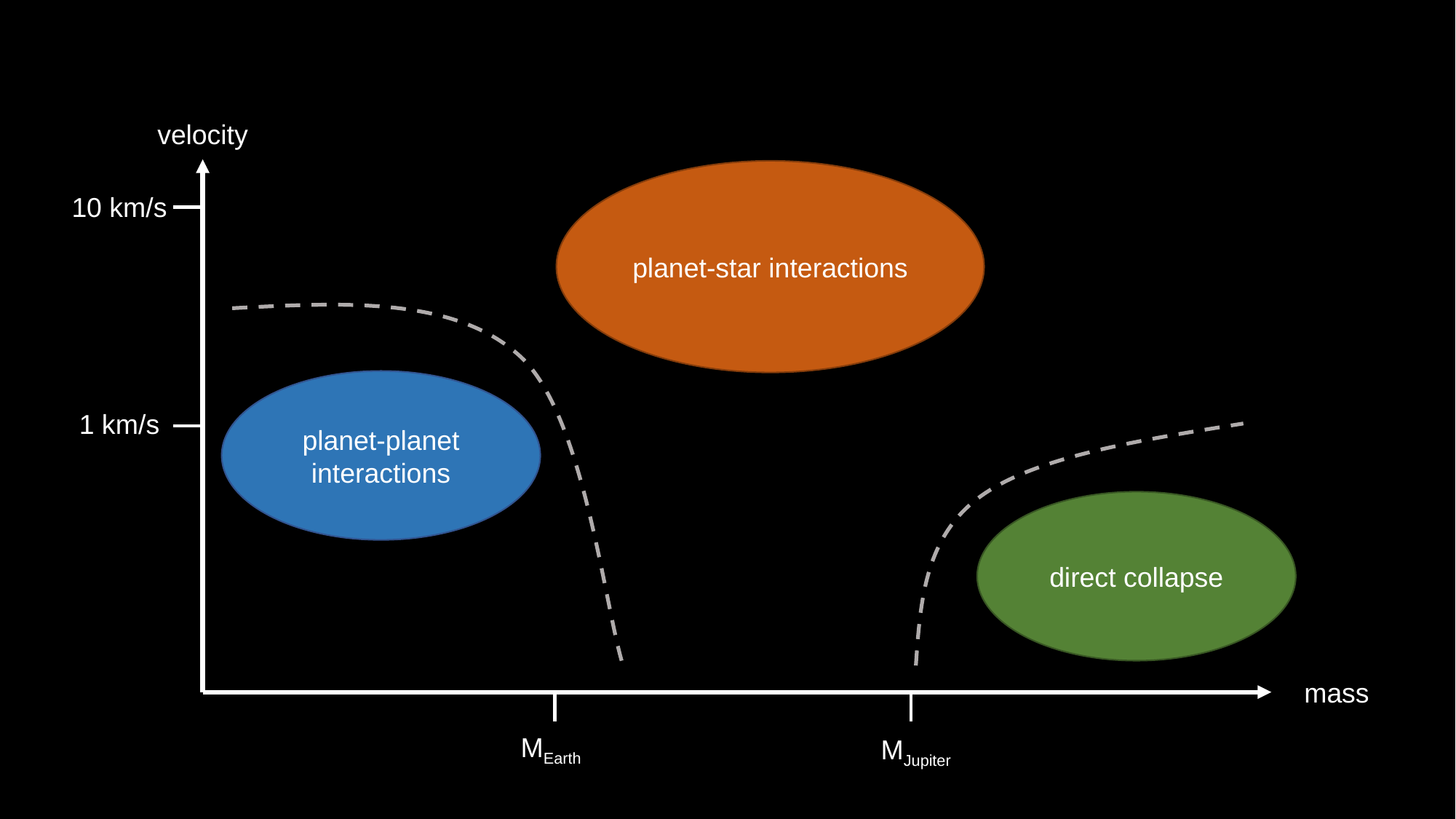

velocity
planet-star interactions
10 km/s

planet-planet interactions
1 km/s

direct collapse
mass
MEarth
MJupiter